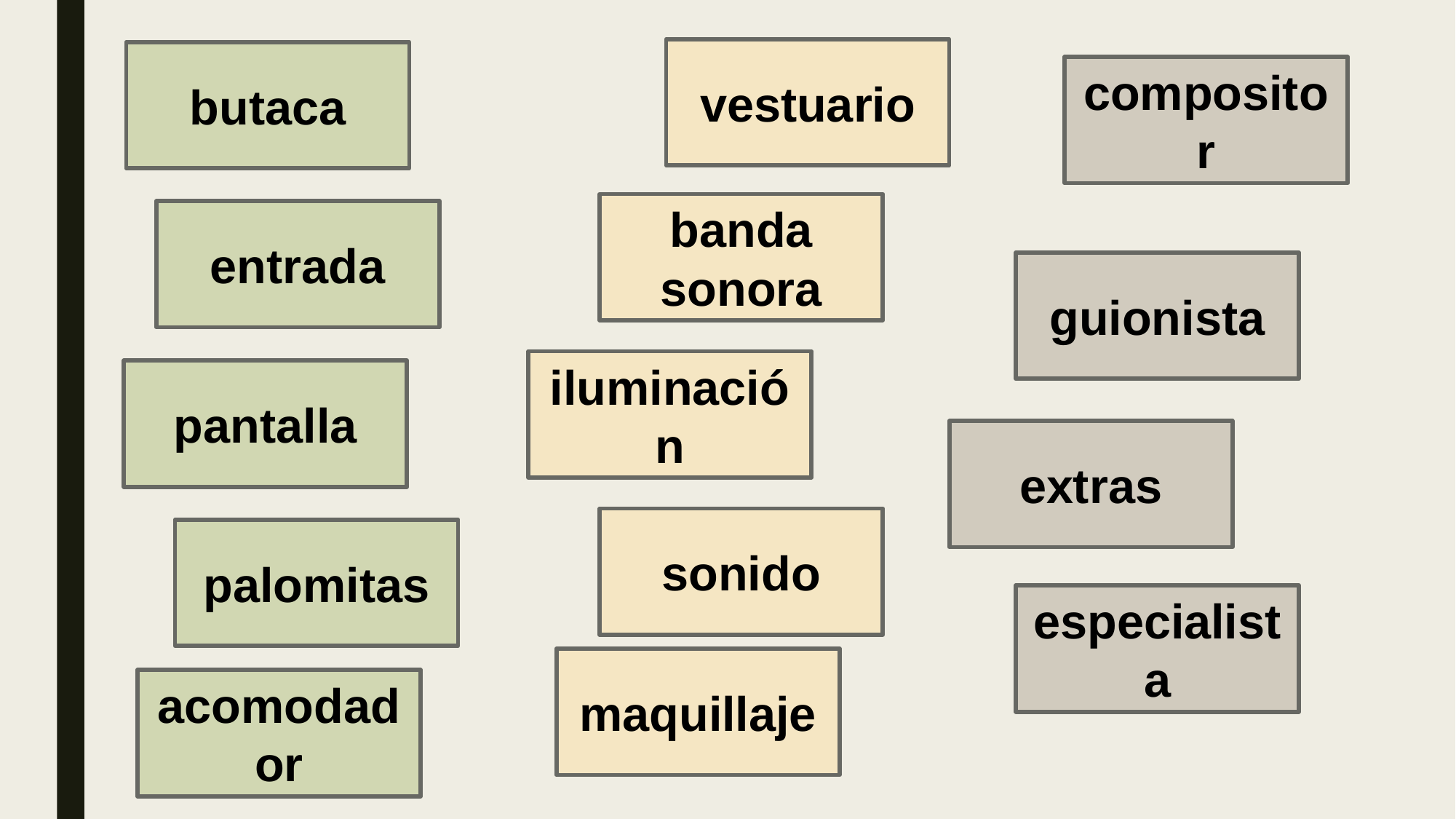

vestuario
butaca
compositor
banda sonora
entrada
guionista
iluminación
pantalla
extras
sonido
palomitas
especialista
maquillaje
acomodador